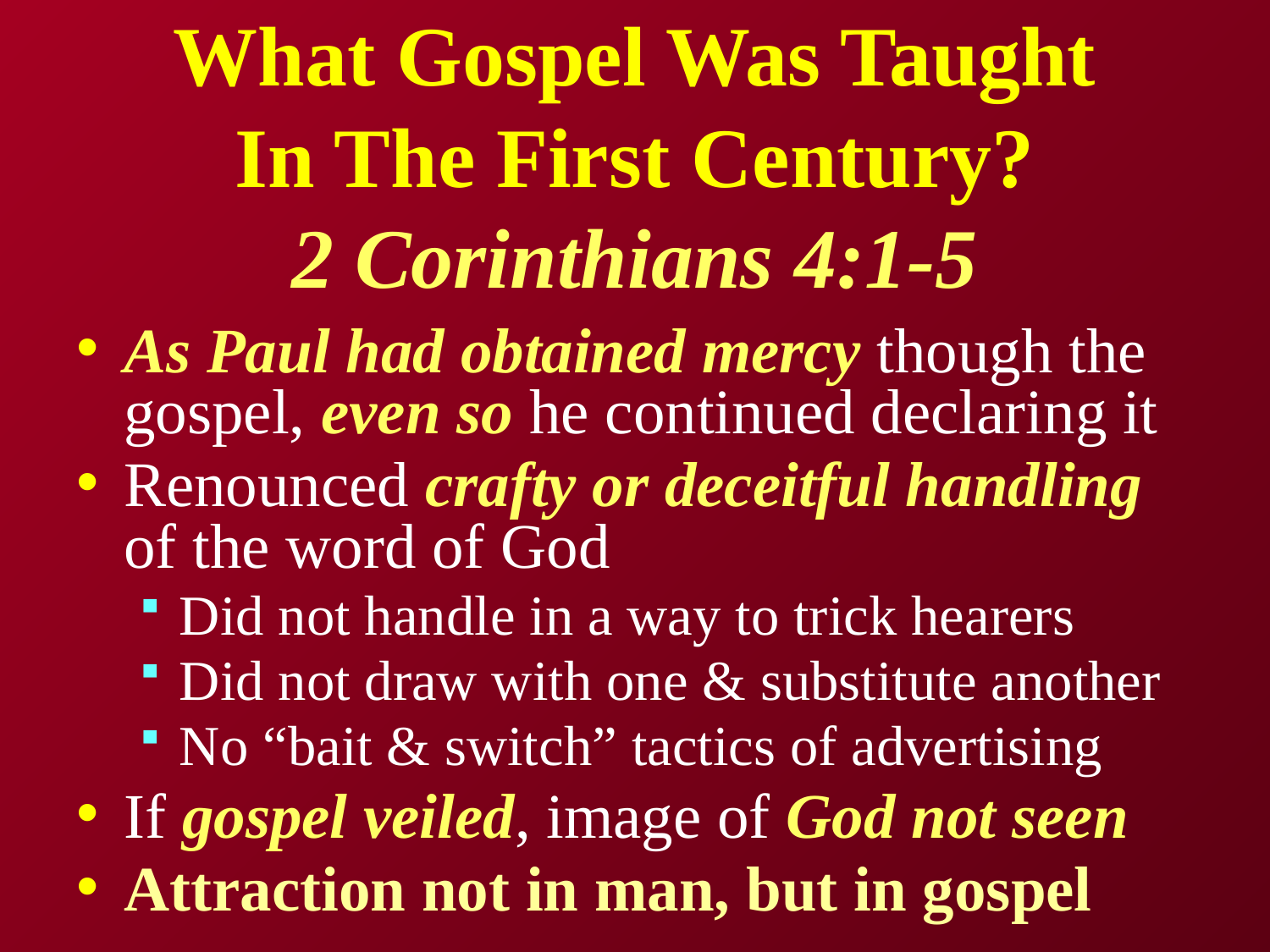

# What Gospel Was Taught In The First Century? 2 Corinthians 4:1-5
As Paul had obtained mercy though the gospel, even so he continued declaring it
Renounced crafty or deceitful handling of the word of God
Did not handle in a way to trick hearers
Did not draw with one & substitute another
No “bait & switch” tactics of advertising
If gospel veiled, image of God not seen
Attraction not in man, but in gospel